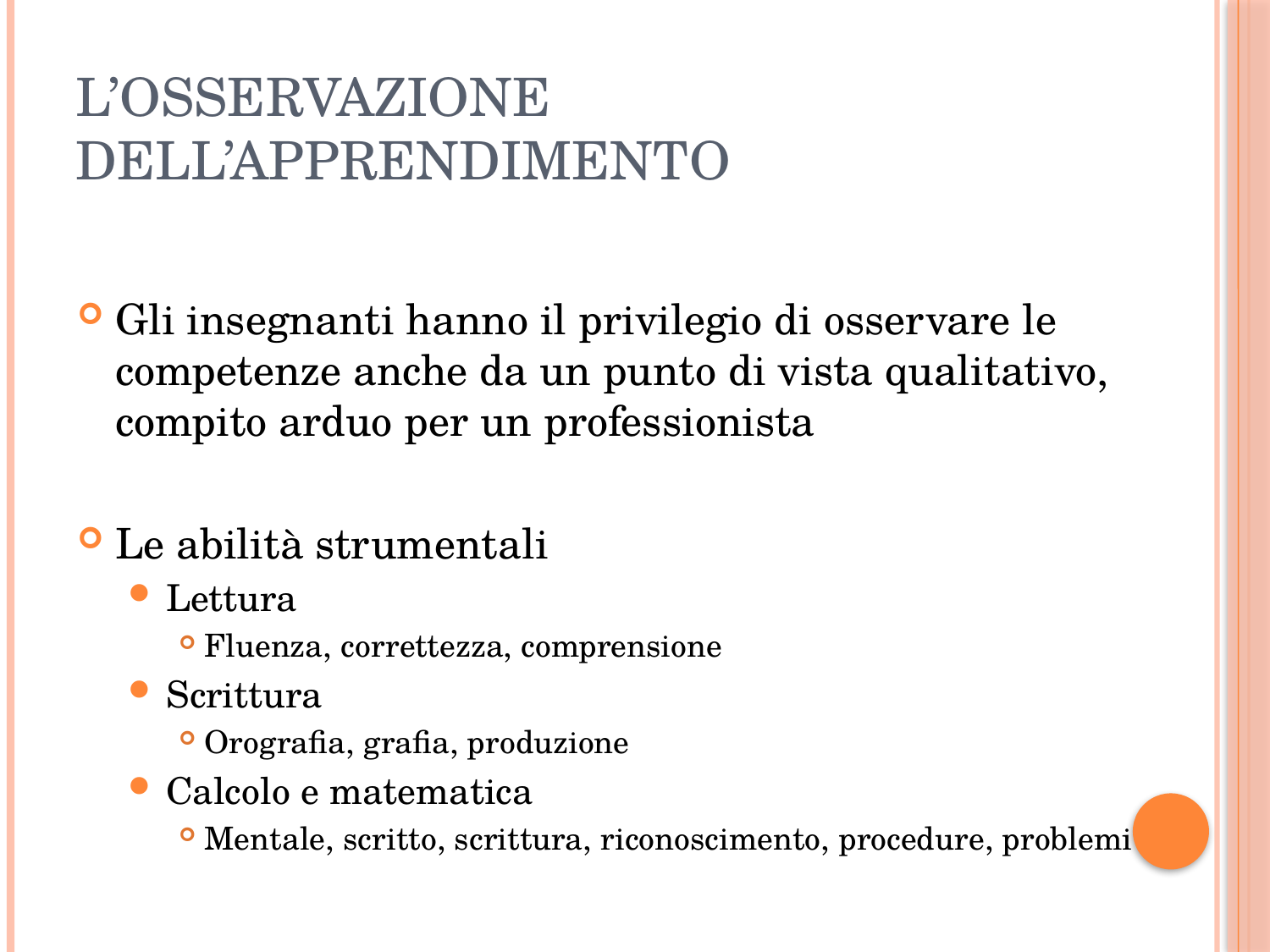

# L’OSSERVAZIONE DELL’APPRENDIMENTO
Gli insegnanti hanno il privilegio di osservare le competenze anche da un punto di vista qualitativo, compito arduo per un professionista

Le abilità strumentali
Lettura
Fluenza, correttezza, comprensione
Scrittura
Orografia, grafia, produzione
Calcolo e matematica
Mentale, scritto, scrittura, riconoscimento, procedure, problemi